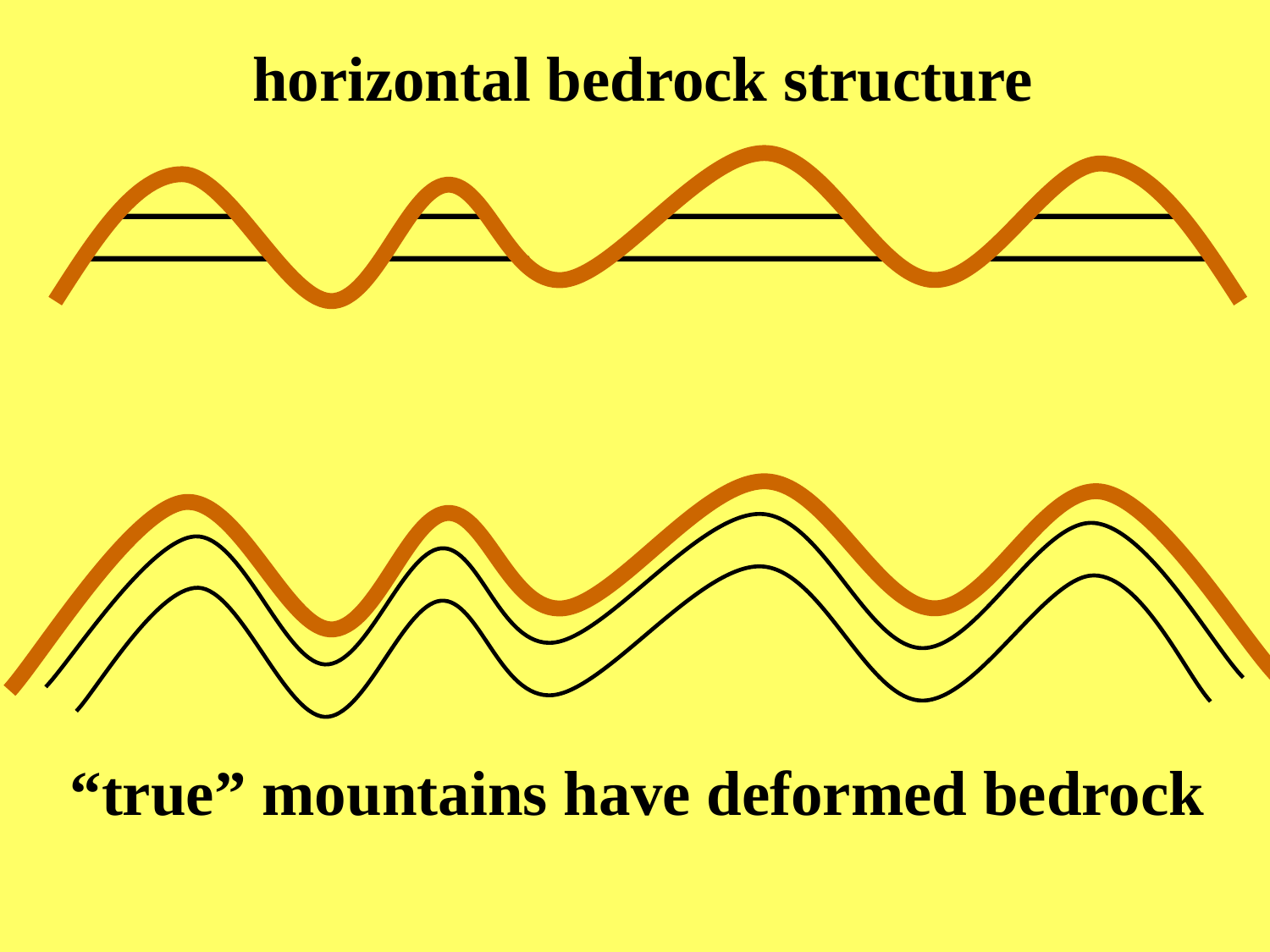

horizontal bedrock structure

“true” mountains have deformed bedrock